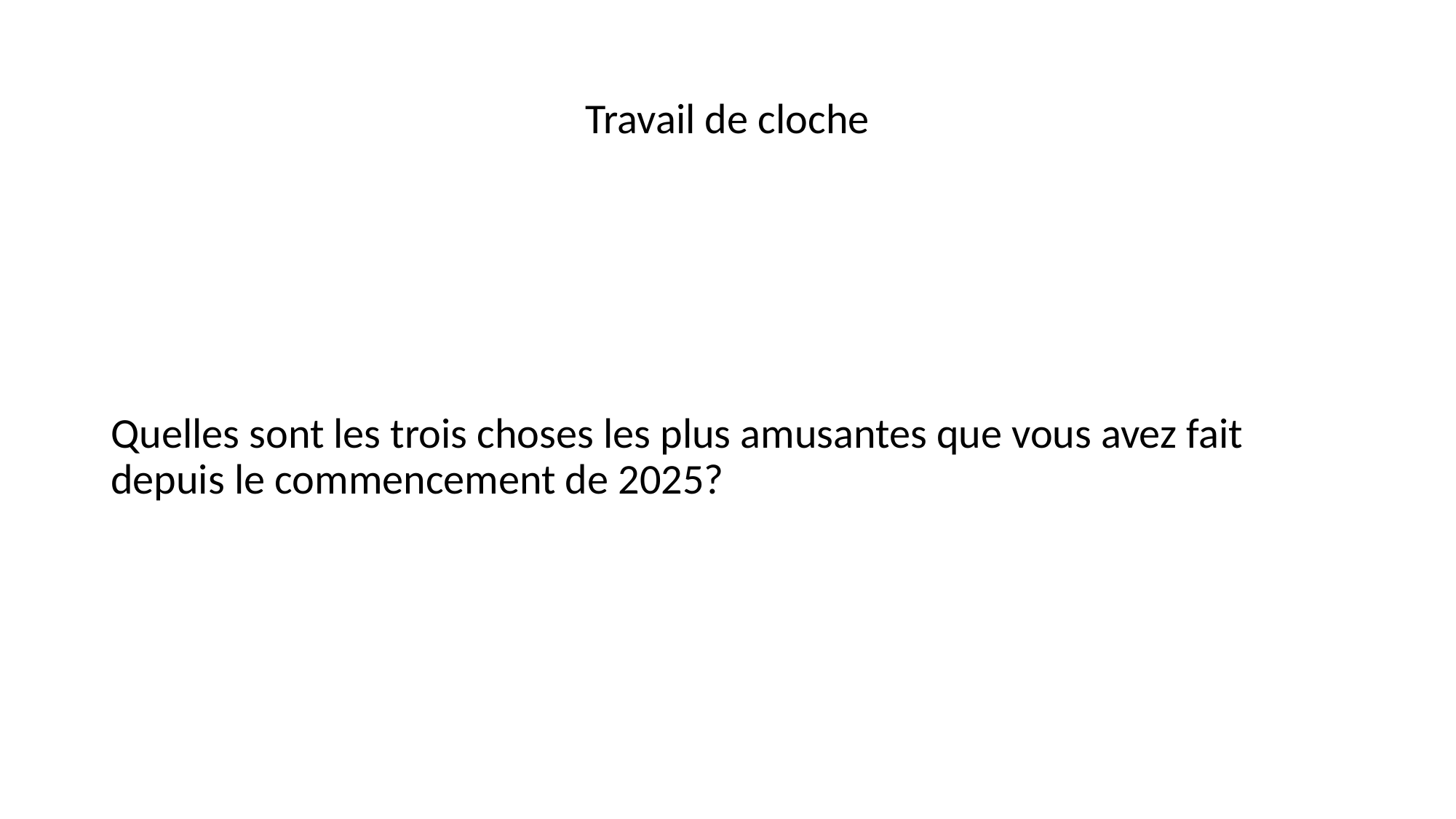

# Travail de cloche

Quelles sont les trois choses les plus amusantes que vous avez fait depuis le commencement de 2025?